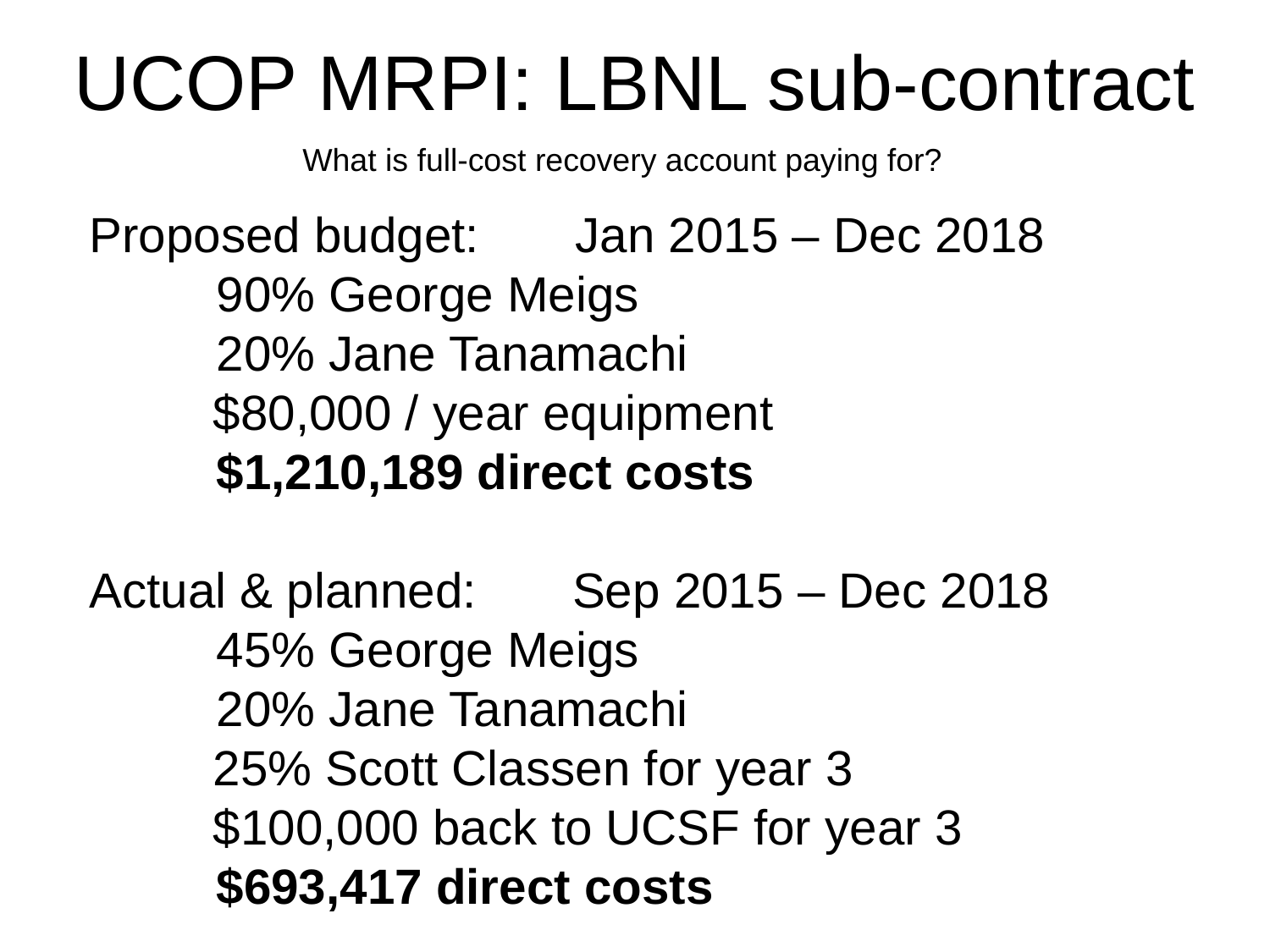

# UCOP MRPI: LBNL sub-contract
What is full-cost recovery account paying for?
Proposed budget:       Jan 2015 – Dec 2018
	90% George Meigs
	20% Jane Tanamachi
         $80,000 / year equipment
	$1,210,189 direct costs

Actual & planned:       Sep 2015 – Dec 2018
	45% George Meigs
	20% Jane Tanamachi
         25% Scott Classen for year 3
         $100,000 back to UCSF for year 3
	$693,417 direct costs